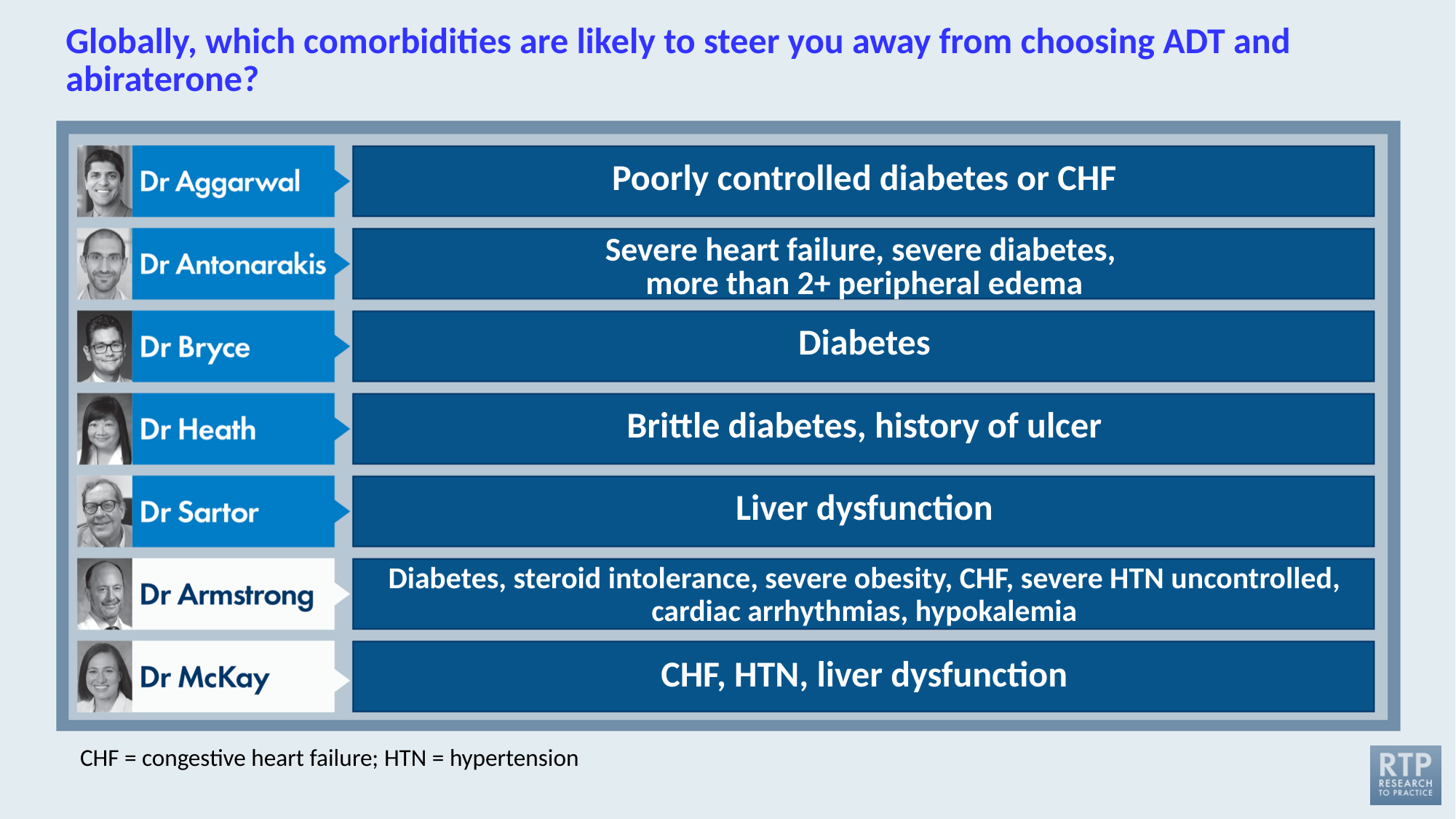

# Globally, which comorbidities are likely to steer you away from choosing ADT and abiraterone?
Poorly controlled diabetes or CHF
Severe heart failure, severe diabetes,
more than 2+ peripheral edema
Diabetes
Brittle diabetes, history of ulcer
Liver dysfunction
Diabetes, steroid intolerance, severe obesity, CHF, severe HTN uncontrolled, cardiac arrhythmias, hypokalemia
CHF, HTN, liver dysfunction
CHF = congestive heart failure; HTN = hypertension